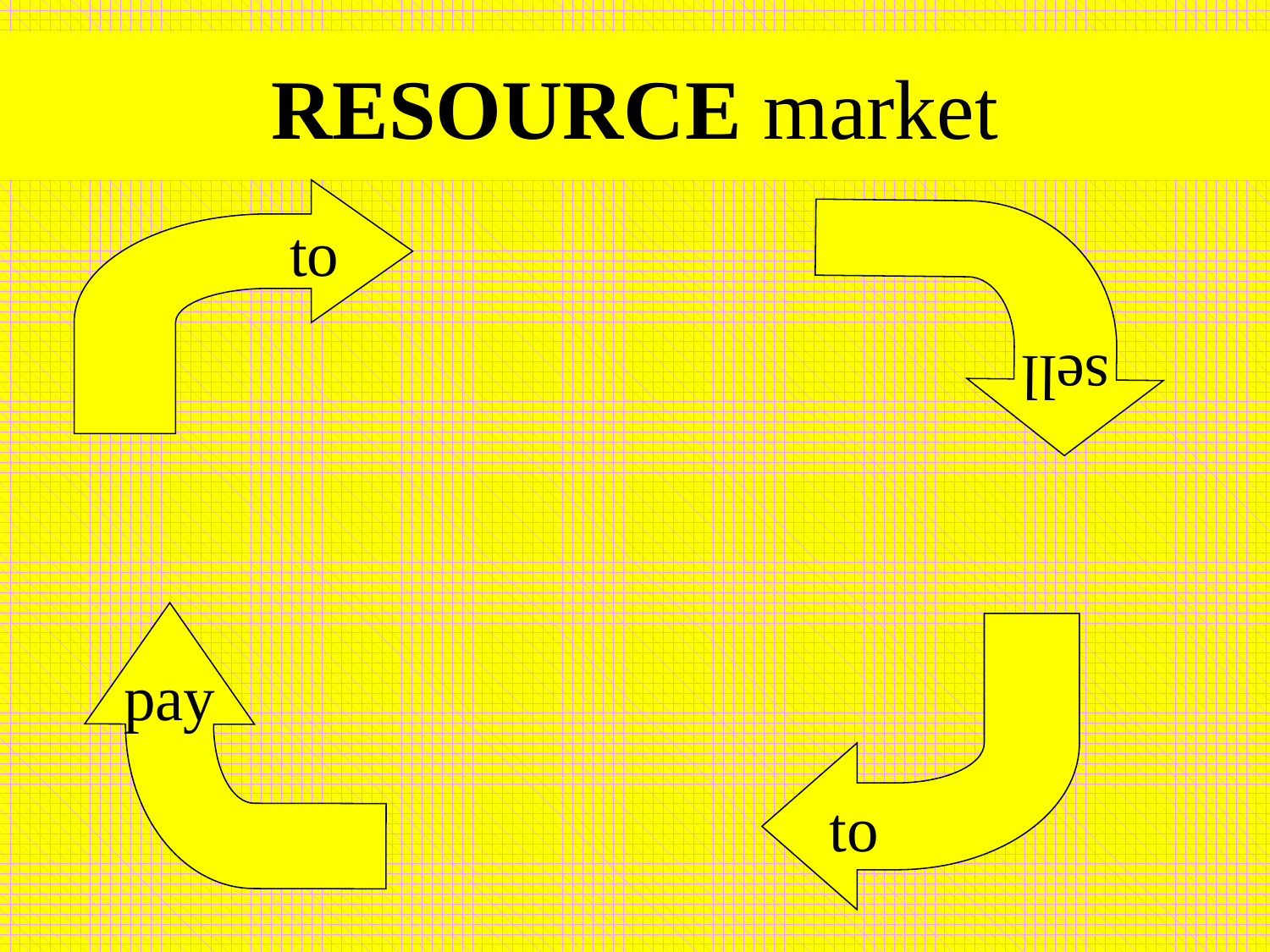

# RESOURCE market
sell

to
pay
to